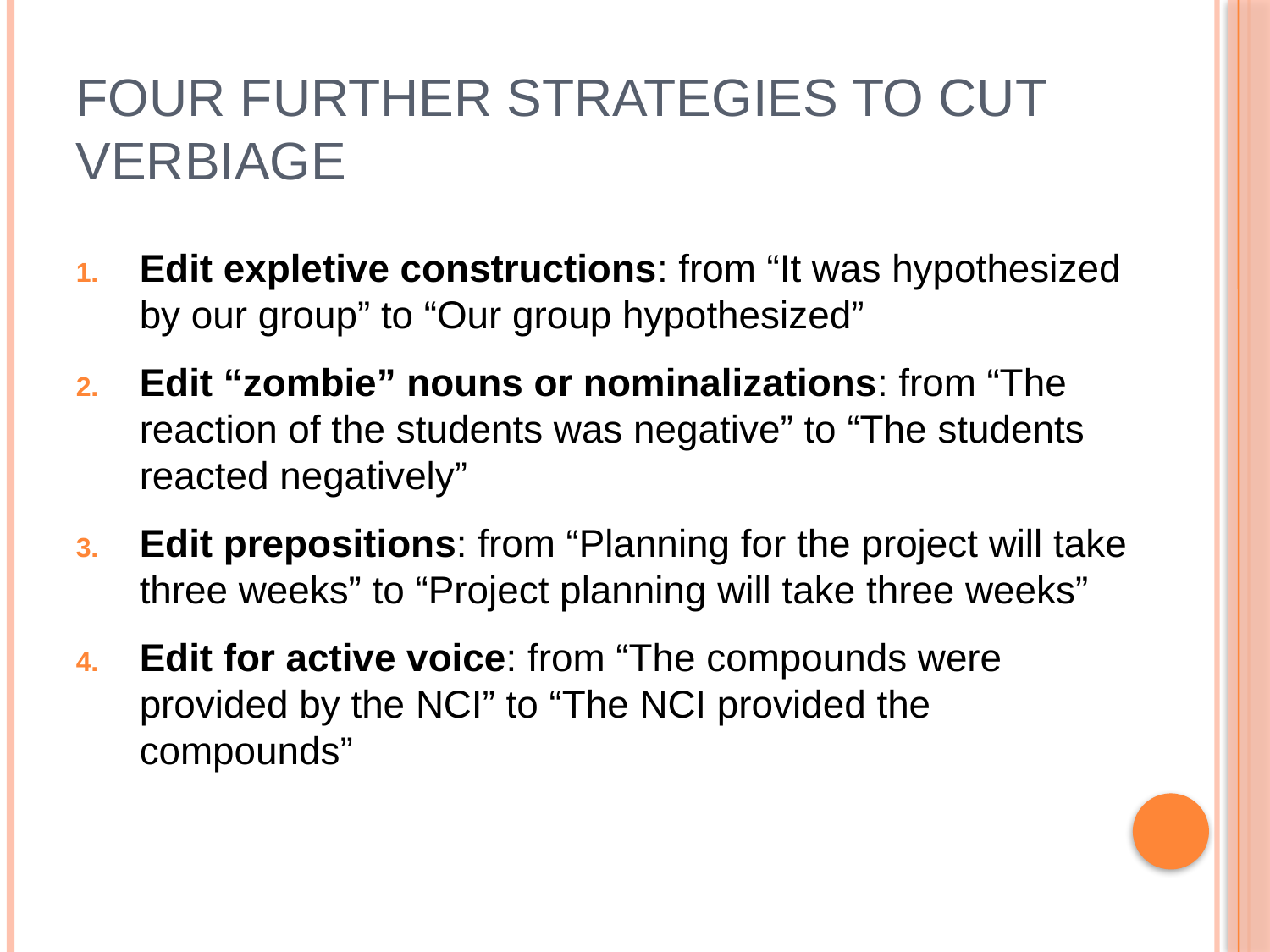

# Four Further Strategies to Cut Verbiage
Edit expletive constructions: from “It was hypothesized by our group” to “Our group hypothesized”
Edit “zombie” nouns or nominalizations: from “The reaction of the students was negative” to “The students reacted negatively”
Edit prepositions: from “Planning for the project will take three weeks” to “Project planning will take three weeks”
Edit for active voice: from “The compounds were provided by the NCI” to “The NCI provided the compounds”